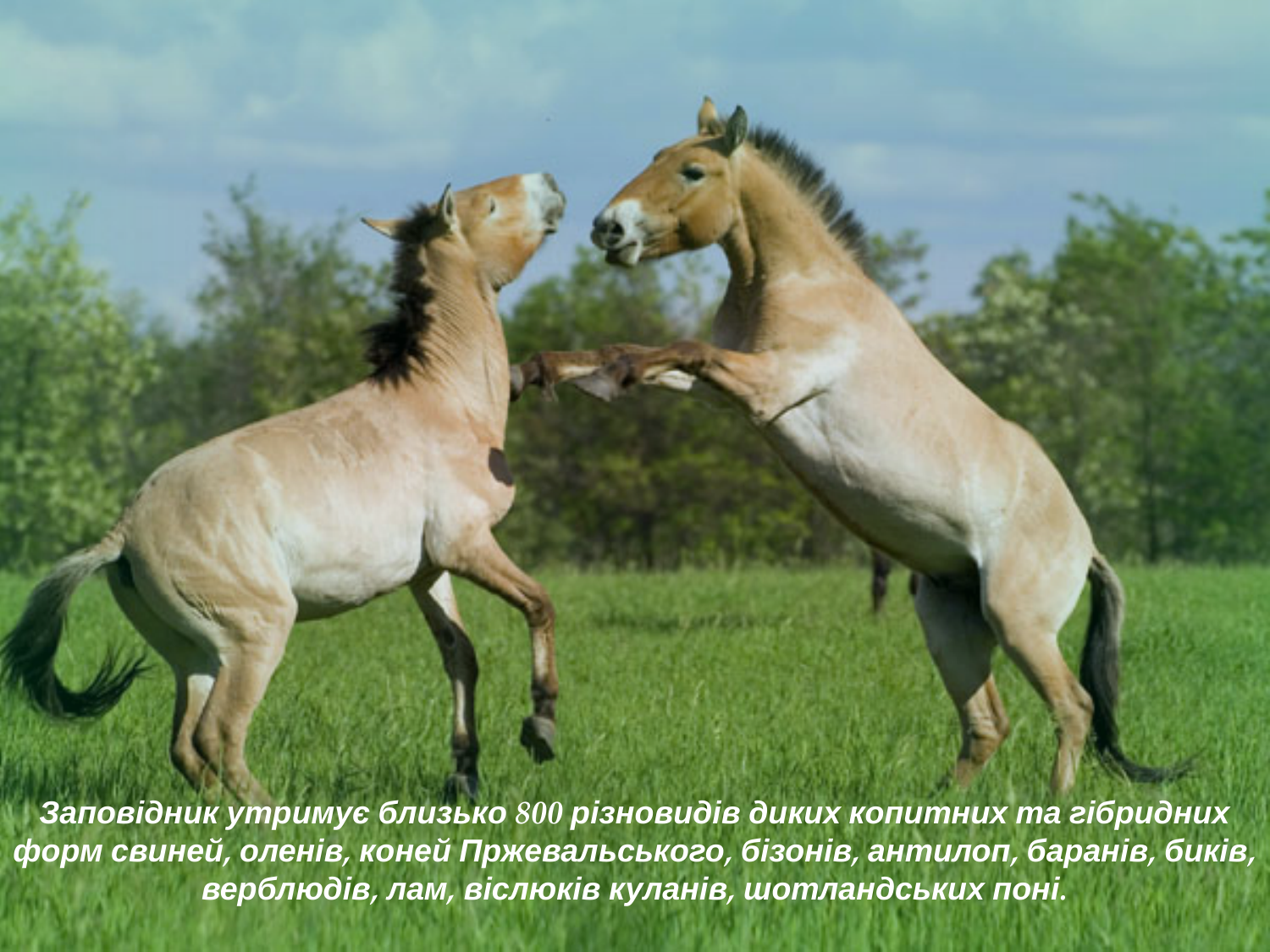

Заповідник утримує близько 800 різновидів диких копитних та гібридних форм свиней, оленів, коней Пржевальського, бізонів, антилоп, баранів, биків, верблюдів, лам, віслюків куланів, шотландських поні.